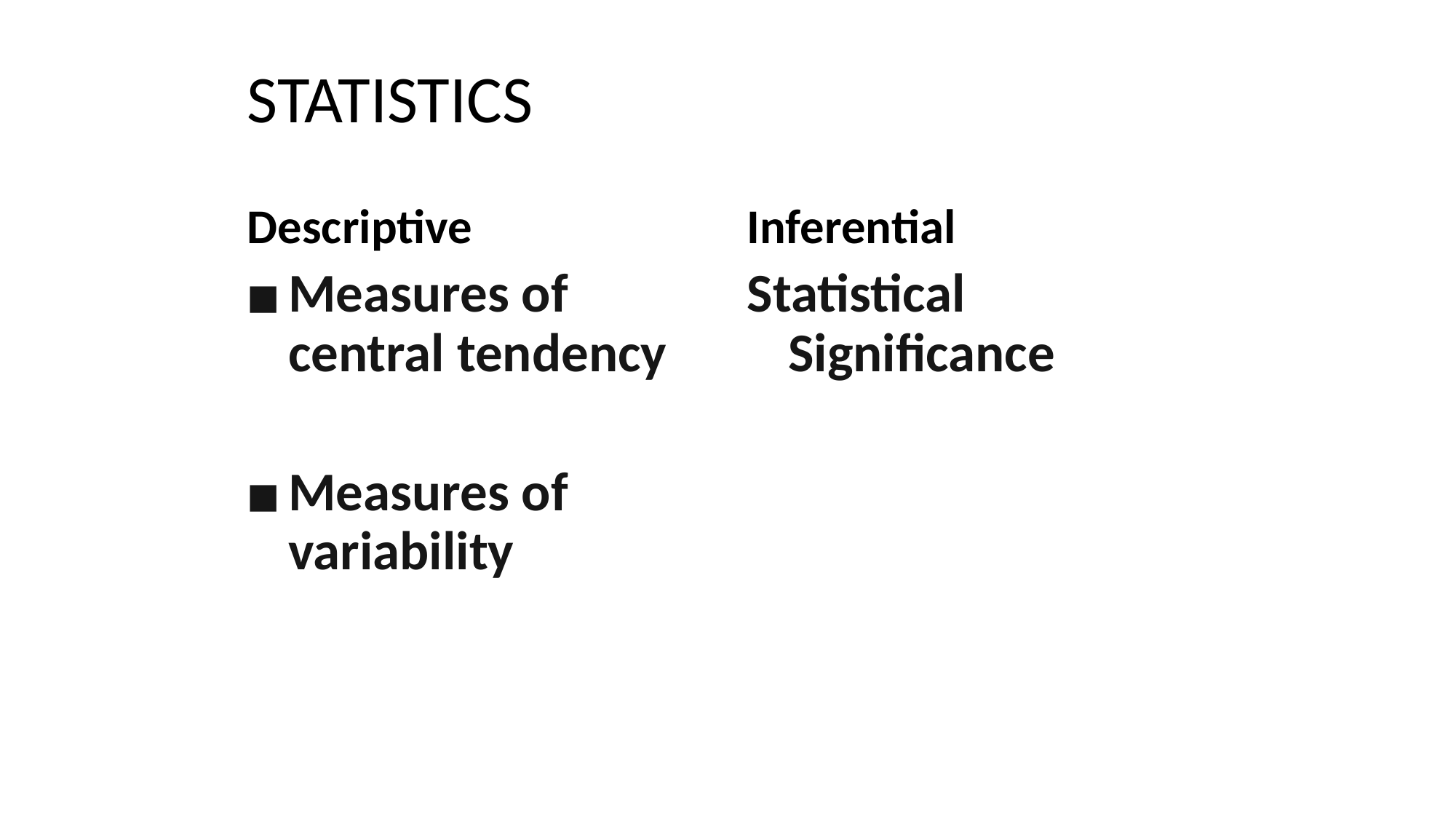

# STATISTICS
Descriptive
Inferential
Measures of central tendency

Measures of variability
Statistical Significance